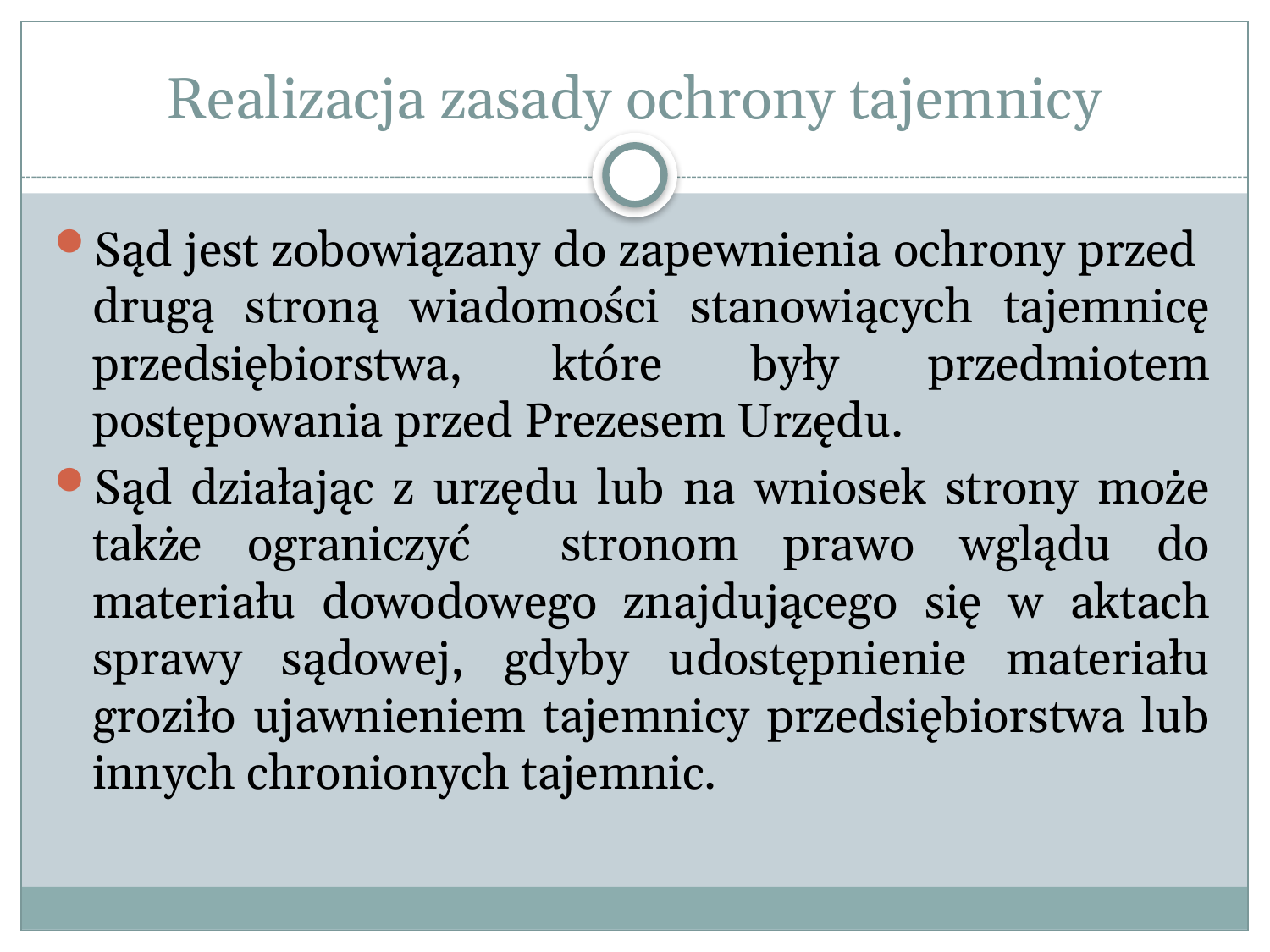

# Realizacja zasady ochrony tajemnicy
Sąd jest zobowiązany do zapewnienia ochrony przed  drugą stroną wiadomości stanowiących tajemnicę przedsiębiorstwa, które były przedmiotem postępowania przed Prezesem Urzędu.
Sąd działając z urzędu lub na wniosek strony może także ograniczyć  stronom prawo wglądu do materiału dowodowego znajdującego się w aktach sprawy sądowej, gdyby udostępnienie materiału groziło ujawnieniem tajemnicy przedsiębiorstwa lub innych chronionych tajemnic.